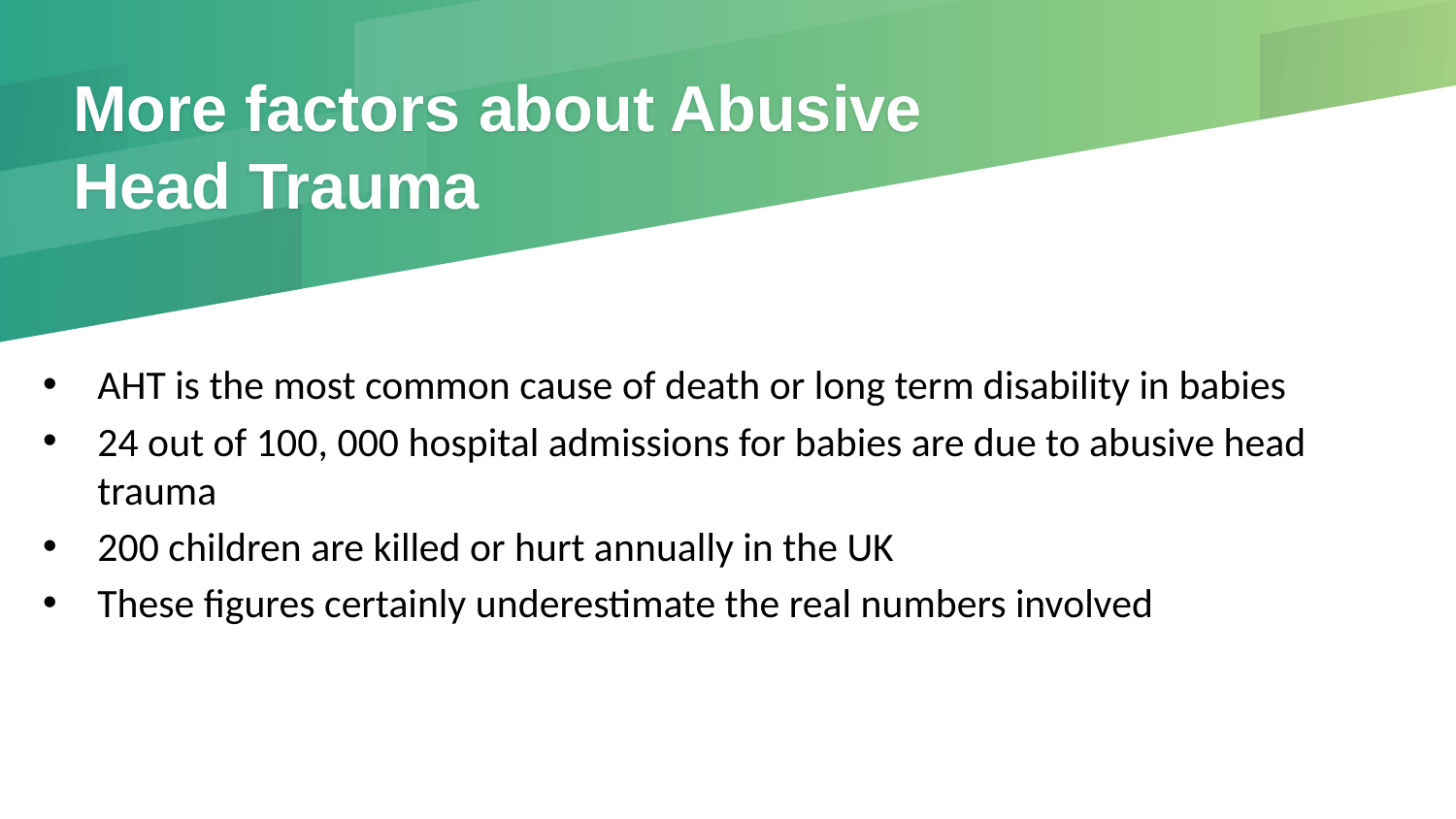

# More factors about Abusive Head Trauma
AHT is the most common cause of death or long term disability in babies
24 out of 100, 000 hospital admissions for babies are due to abusive head trauma
200 children are killed or hurt annually in the UK
These figures certainly underestimate the real numbers involved